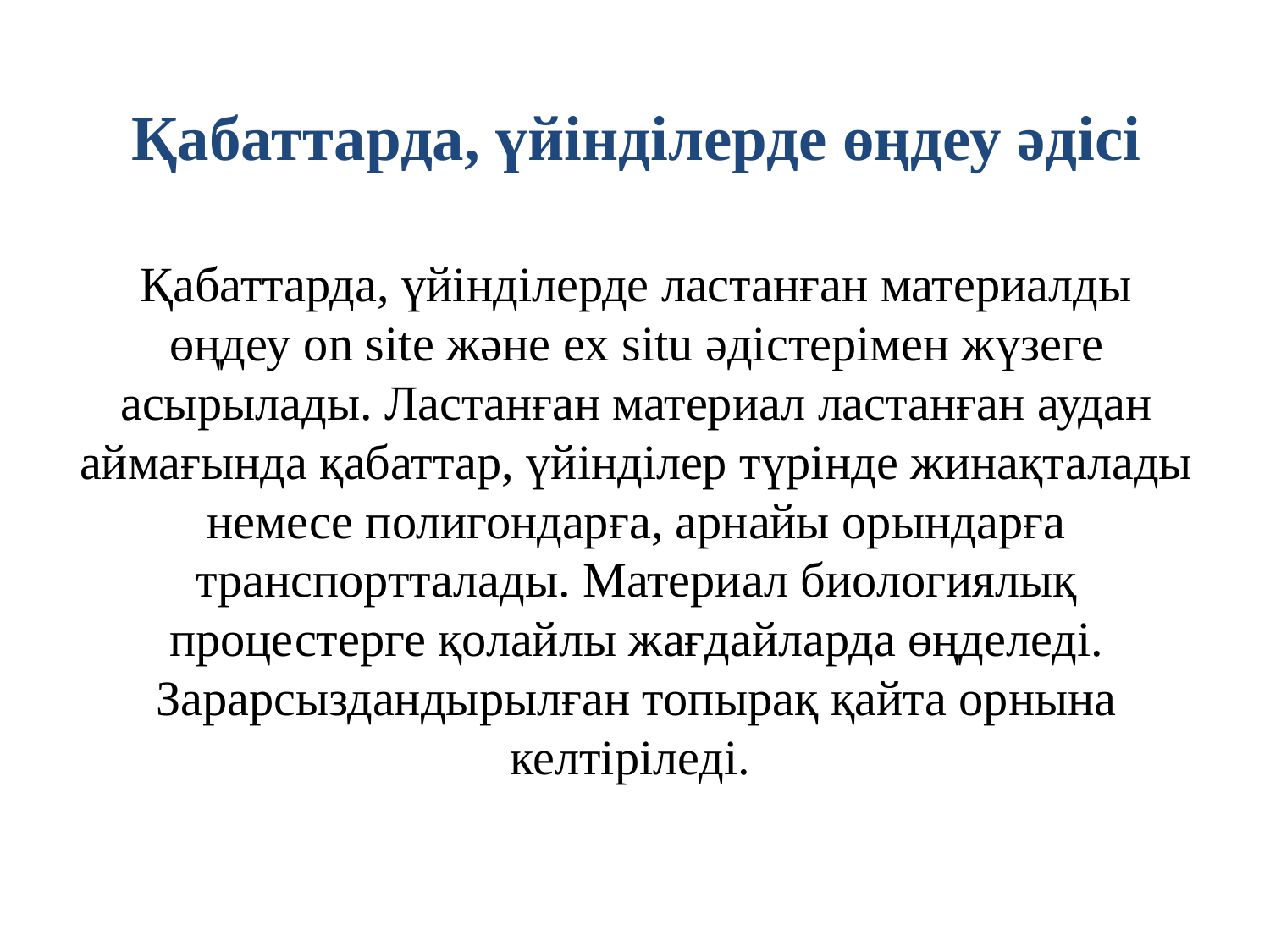

# Қабаттарда, үйінділерде өңдеу әдісі
Қабаттарда, үйінділерде ластанған материалды өңдеу on site және ex situ әдістерімен жүзеге асырылады. Ластанған материал ластанған аудан аймағында қабаттар, үйінділер түрінде жинақталады немесе полигондарға, арнайы орындарға транспортталады. Материал биологиялық процестерге қолайлы жағдайларда өңделеді. Зарарсыздандырылған топырақ қайта орнына келтіріледі.